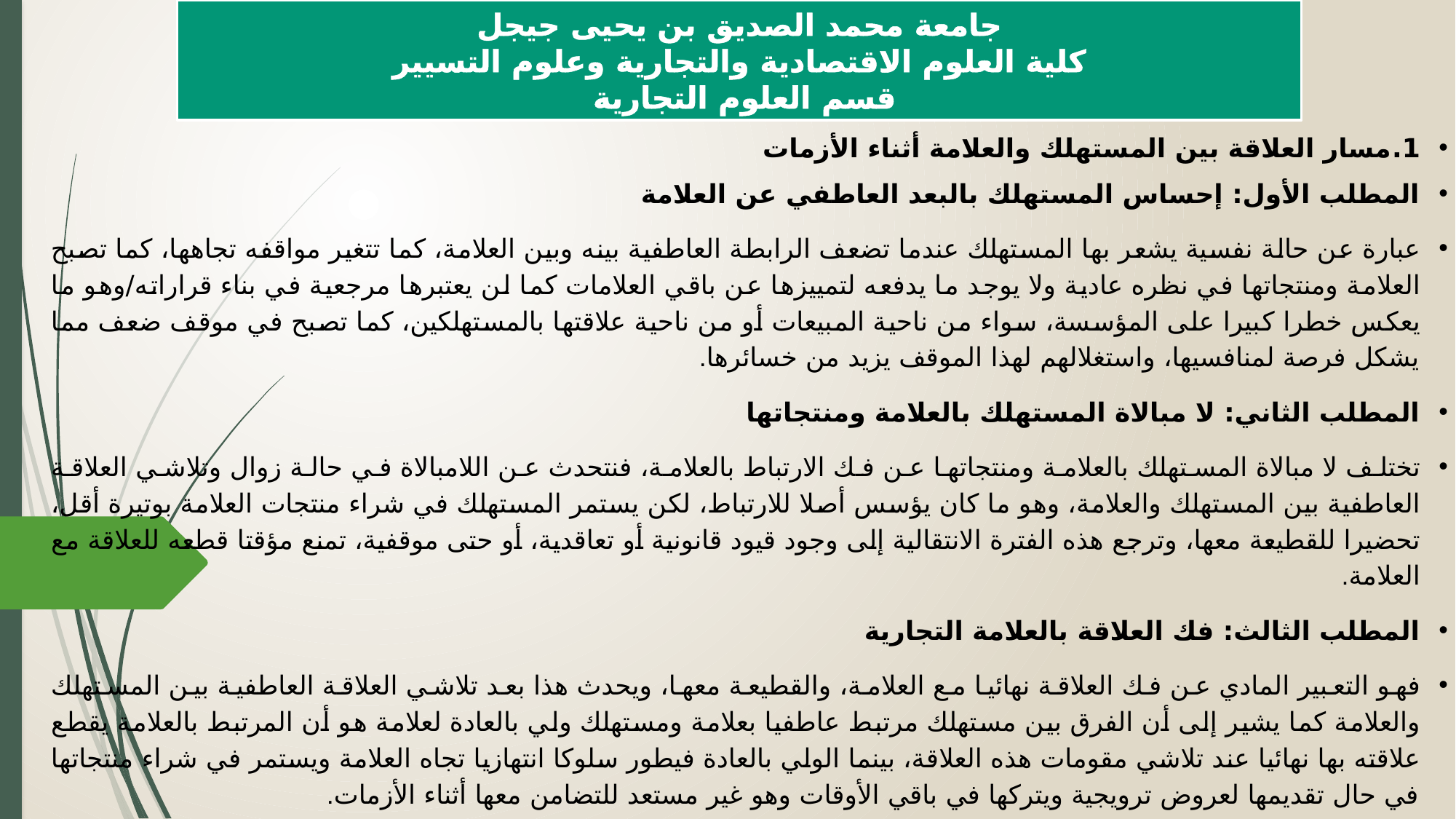

جامعة محمد الصديق بن يحيى جيجل
كلية العلوم الاقتصادية والتجارية وعلوم التسيير
قسم العلوم التجارية
1.	مسار العلاقة بين المستهلك والعلامة أثناء الأزمات
المطلب الأول: إحساس المستهلك بالبعد العاطفي عن العلامة
عبارة عن حالة نفسية يشعر بها المستهلك عندما تضعف الرابطة العاطفية بينه وبين العلامة، كما تتغير مواقفه تجاهها، كما تصبح العلامة ومنتجاتها في نظره عادية ولا يوجد ما يدفعه لتمييزها عن باقي العلامات كما لن يعتبرها مرجعية في بناء قراراته/وهو ما يعكس خطرا كبيرا على المؤسسة، سواء من ناحية المبيعات أو من ناحية علاقتها بالمستهلكين، كما تصبح في موقف ضعف مما يشكل فرصة لمنافسيها، واستغلالهم لهذا الموقف يزيد من خسائرها.
المطلب الثاني: لا مبالاة المستهلك بالعلامة ومنتجاتها
تختلف لا مبالاة المستهلك بالعلامة ومنتجاتها عن فك الارتباط بالعلامة، فنتحدث عن اللامبالاة في حالة زوال وتلاشي العلاقة العاطفية بين المستهلك والعلامة، وهو ما كان يؤسس أصلا للارتباط، لكن يستمر المستهلك في شراء منتجات العلامة بوتيرة أقل، تحضيرا للقطيعة معها، وترجع هذه الفترة الانتقالية إلى وجود قيود قانونية أو تعاقدية، أو حتى موقفية، تمنع مؤقتا قطعه للعلاقة مع العلامة.
المطلب الثالث: فك العلاقة بالعلامة التجارية
فهو التعبير المادي عن فك العلاقة نهائيا مع العلامة، والقطيعة معها، ويحدث هذا بعد تلاشي العلاقة العاطفية بين المستهلك والعلامة كما يشير إلى أن الفرق بين مستهلك مرتبط عاطفيا بعلامة ومستهلك ولي بالعادة لعلامة هو أن المرتبط بالعلامة يقطع علاقته بها نهائيا عند تلاشي مقومات هذه العلاقة، بينما الولي بالعادة فيطور سلوكا انتهازيا تجاه العلامة ويستمر في شراء منتجاتها في حال تقديمها لعروض ترويجية ويتركها في باقي الأوقات وهو غير مستعد للتضامن معها أثناء الأزمات.